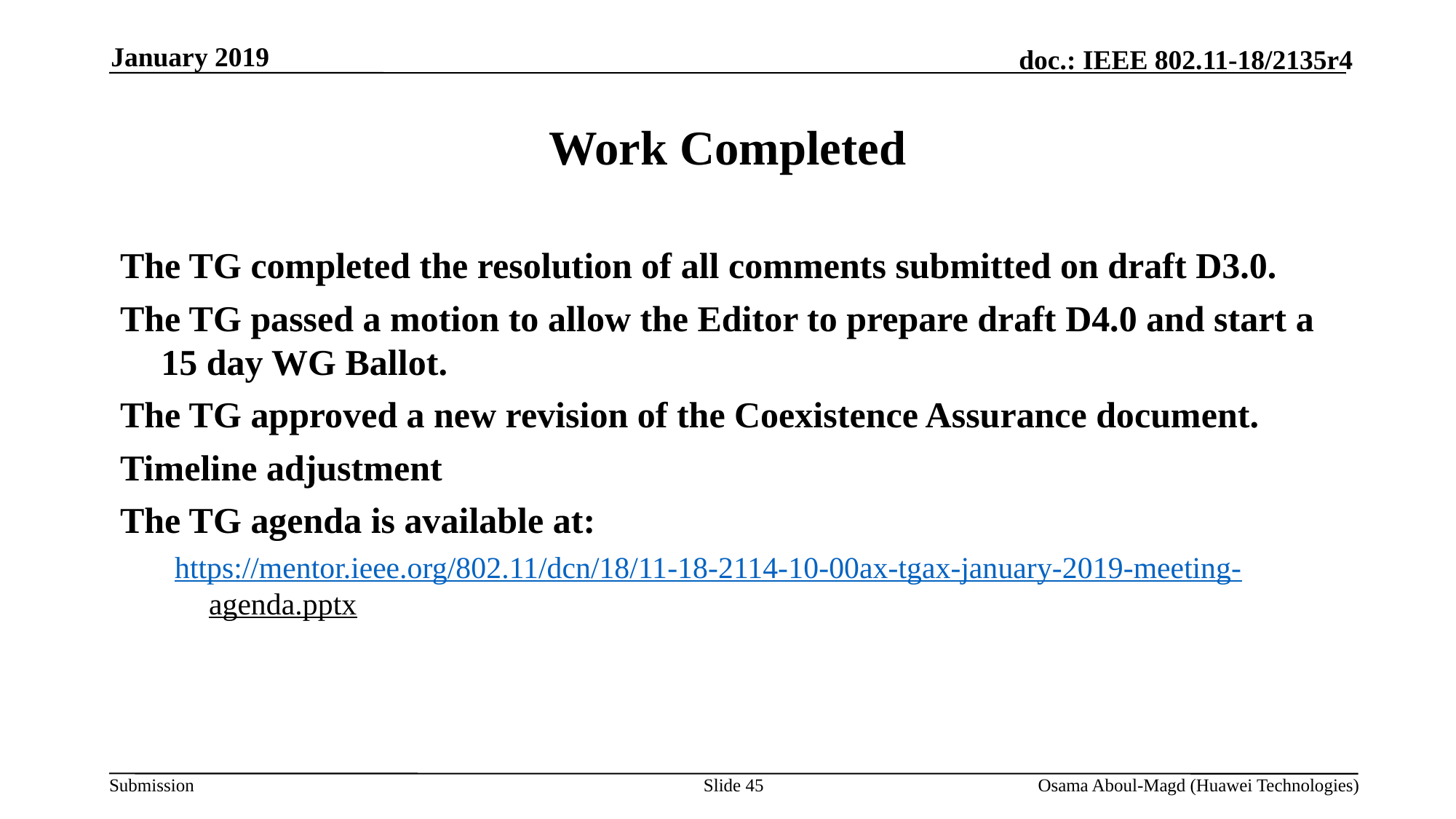

January 2019
# Work Completed
The TG completed the resolution of all comments submitted on draft D3.0.
The TG passed a motion to allow the Editor to prepare draft D4.0 and start a 15 day WG Ballot.
The TG approved a new revision of the Coexistence Assurance document.
Timeline adjustment
The TG agenda is available at:
https://mentor.ieee.org/802.11/dcn/18/11-18-2114-10-00ax-tgax-january-2019-meeting-agenda.pptx
Slide 45
Osama Aboul-Magd (Huawei Technologies)